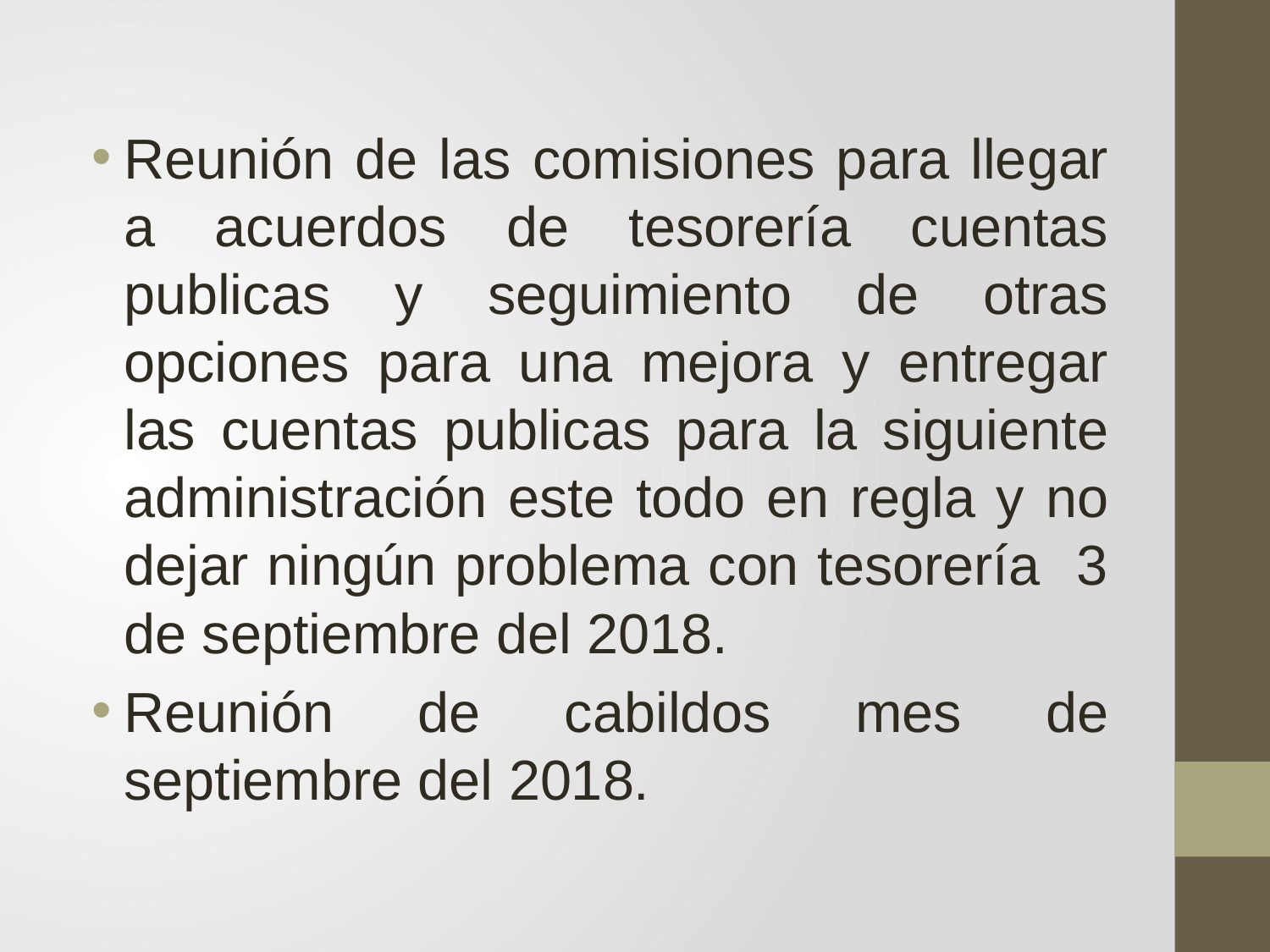

Reunión de las comisiones para llegar a acuerdos de tesorería cuentas publicas y seguimiento de otras opciones para una mejora y entregar las cuentas publicas para la siguiente administración este todo en regla y no dejar ningún problema con tesorería  3 de septiembre del 2018.
Reunión de cabildos mes de septiembre del 2018.